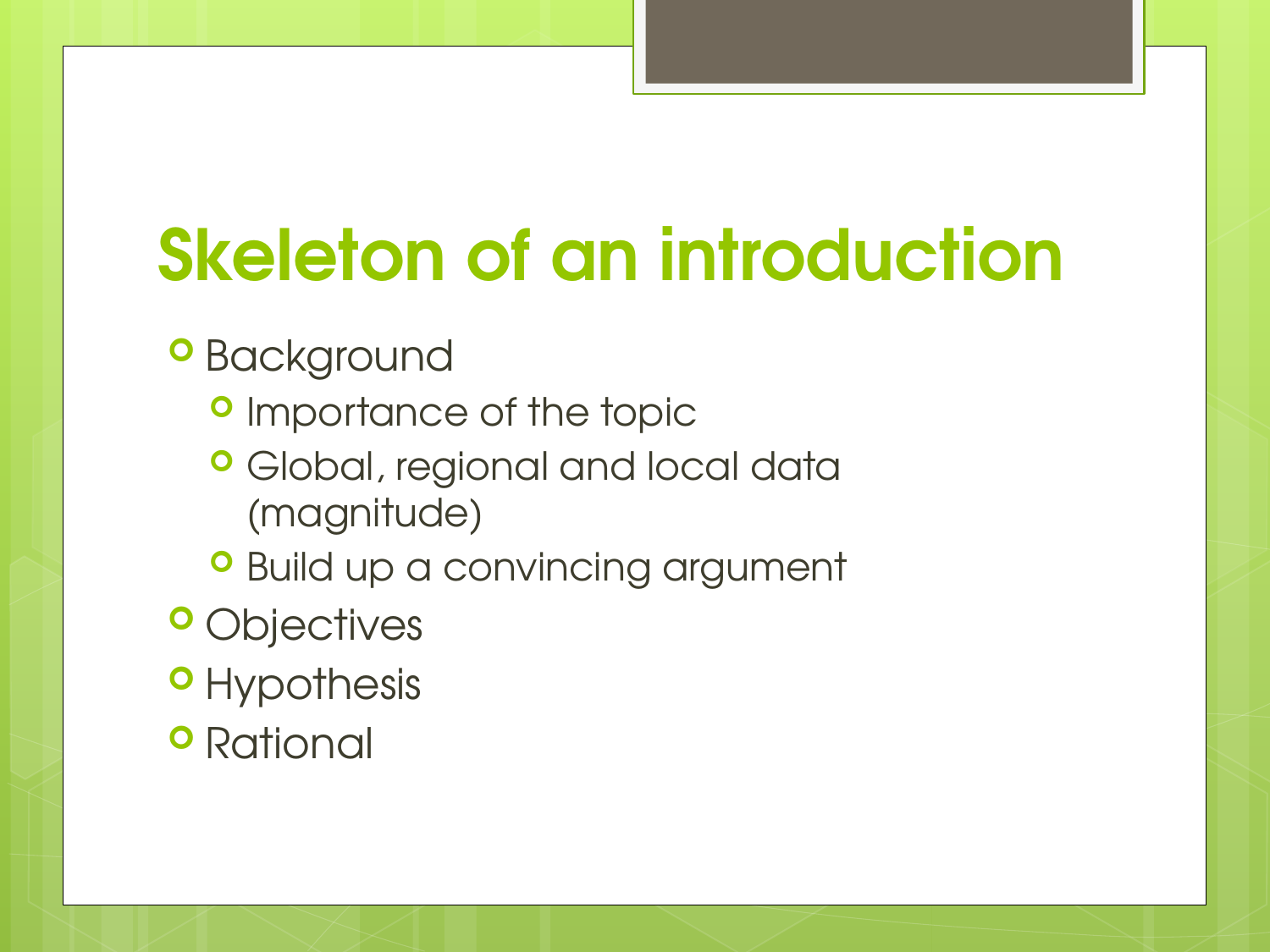

# Skeleton of an introduction
Background
Importance of the topic
Global, regional and local data (magnitude)
Build up a convincing argument
Objectives
Hypothesis
Rational